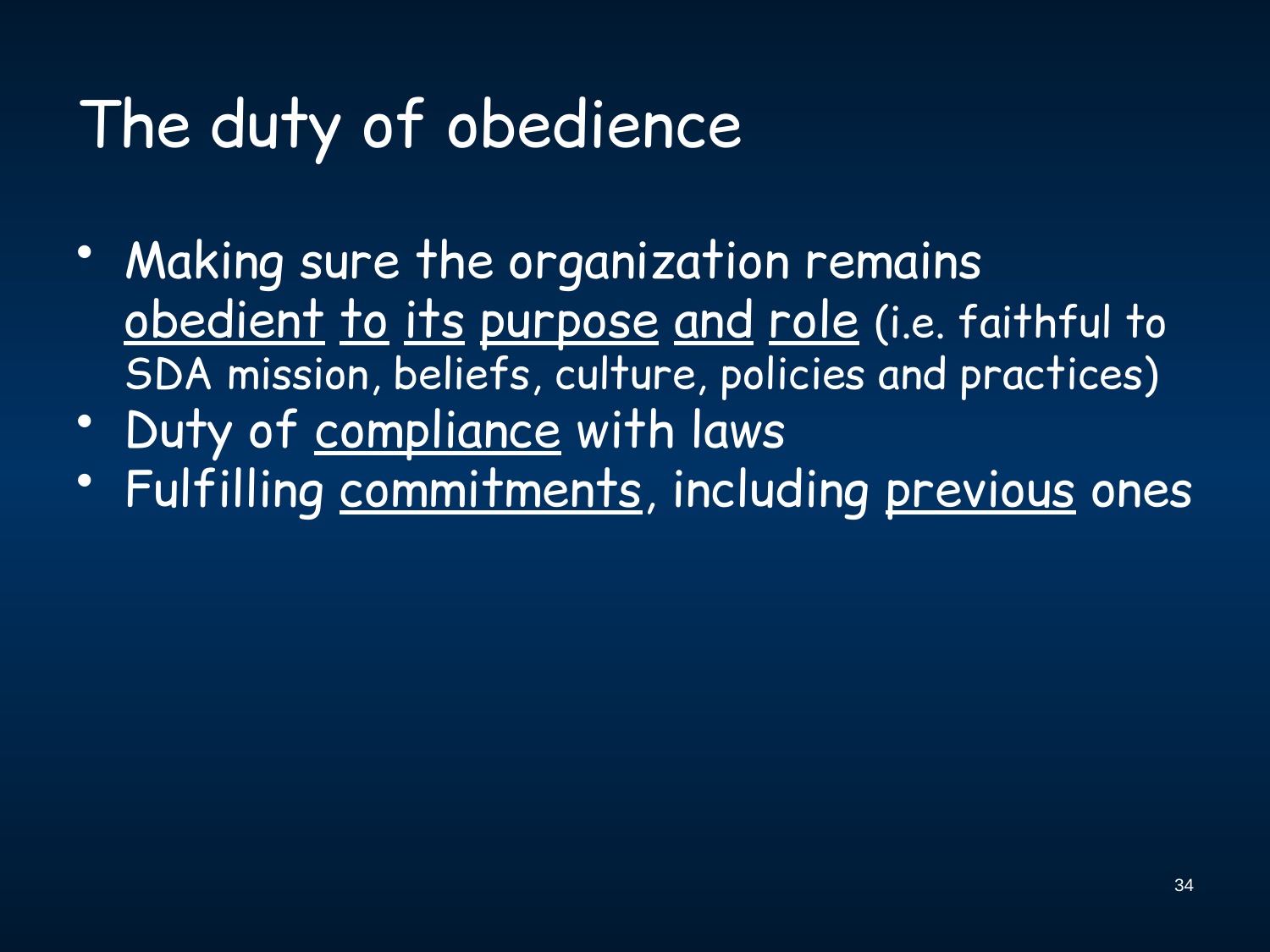

# The duty of obedience
Making sure the organization remains obedient to its purpose and role (i.e. faithful to SDA mission, beliefs, culture, policies and practices)
Duty of compliance with laws
Fulfilling commitments, including previous ones
34